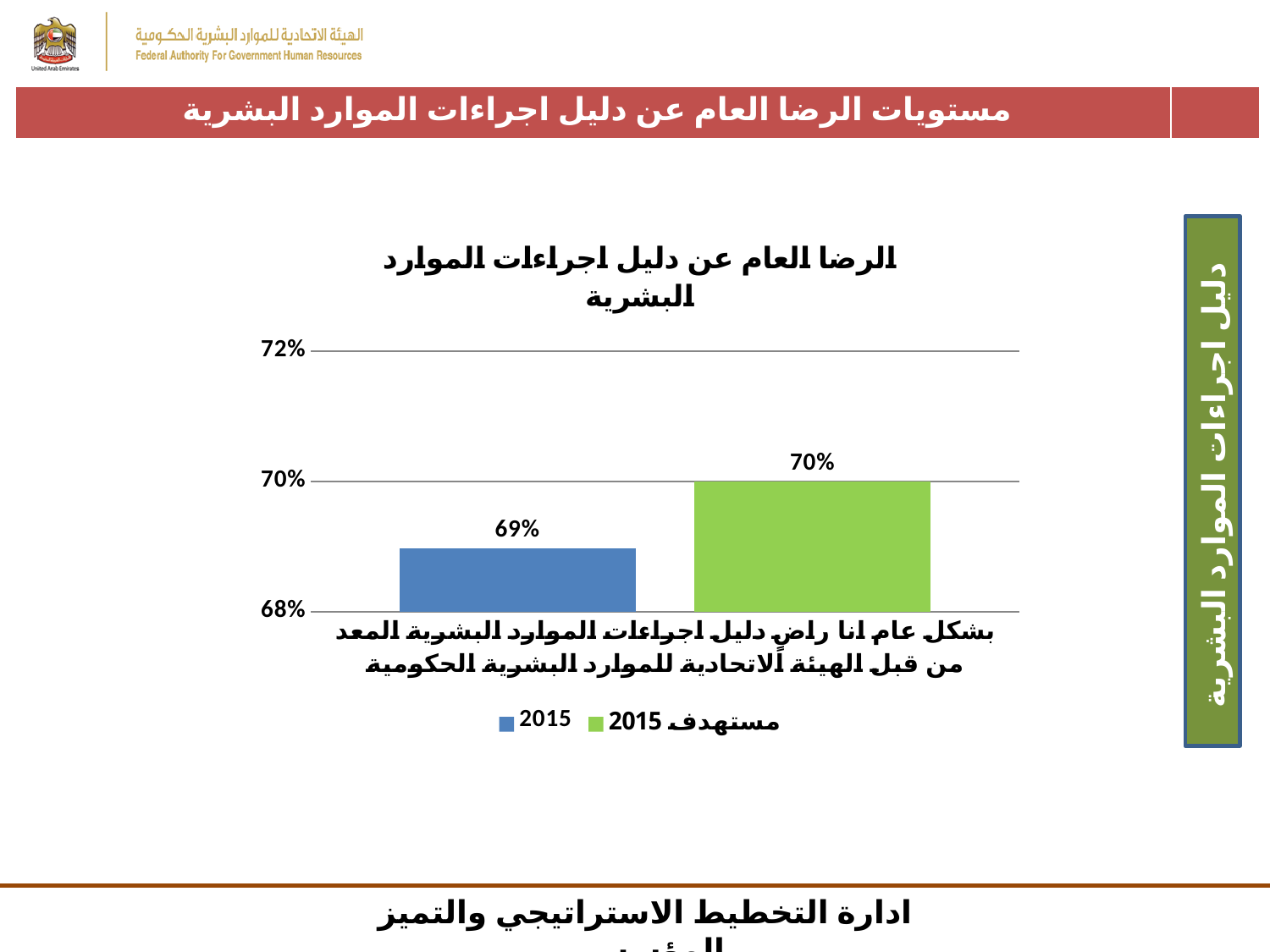

| مستويات الرضا العام عن دليل اجراءات الموارد البشرية |  |
| --- | --- |

### Chart: الرضا العام عن دليل اجراءات الموارد البشرية

| Category | 2015 | مستهدف 2015 |
|---|---|---|
| بشكل عام انا راضٍ دليل اجراءات الموارد البشرية المعد من قبل الهيئة الاتحادية للموارد البشرية الحكومية | 0.6896551724137931 | 0.7 |
 دليل اجراءات الموارد البشرية